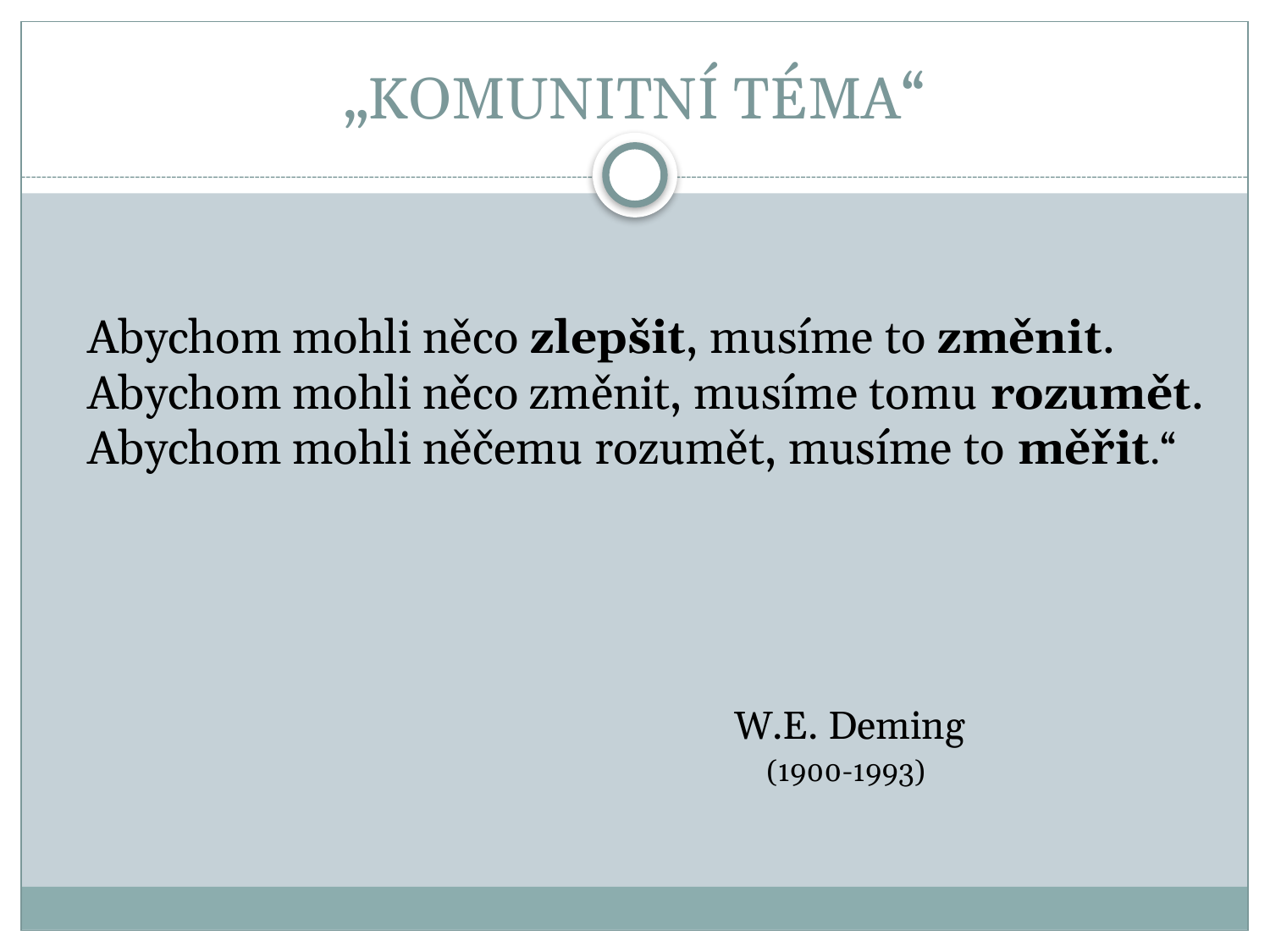

# „KOMUNITNÍ TÉMA“

   Abychom mohli něco zlepšit, musíme to změnit. Abychom mohli něco změnit, musíme tomu rozumět. Abychom mohli něčemu rozumět, musíme to měřit.“

                                                                         W.E. Deming
                                                                                                      (1900-1993)